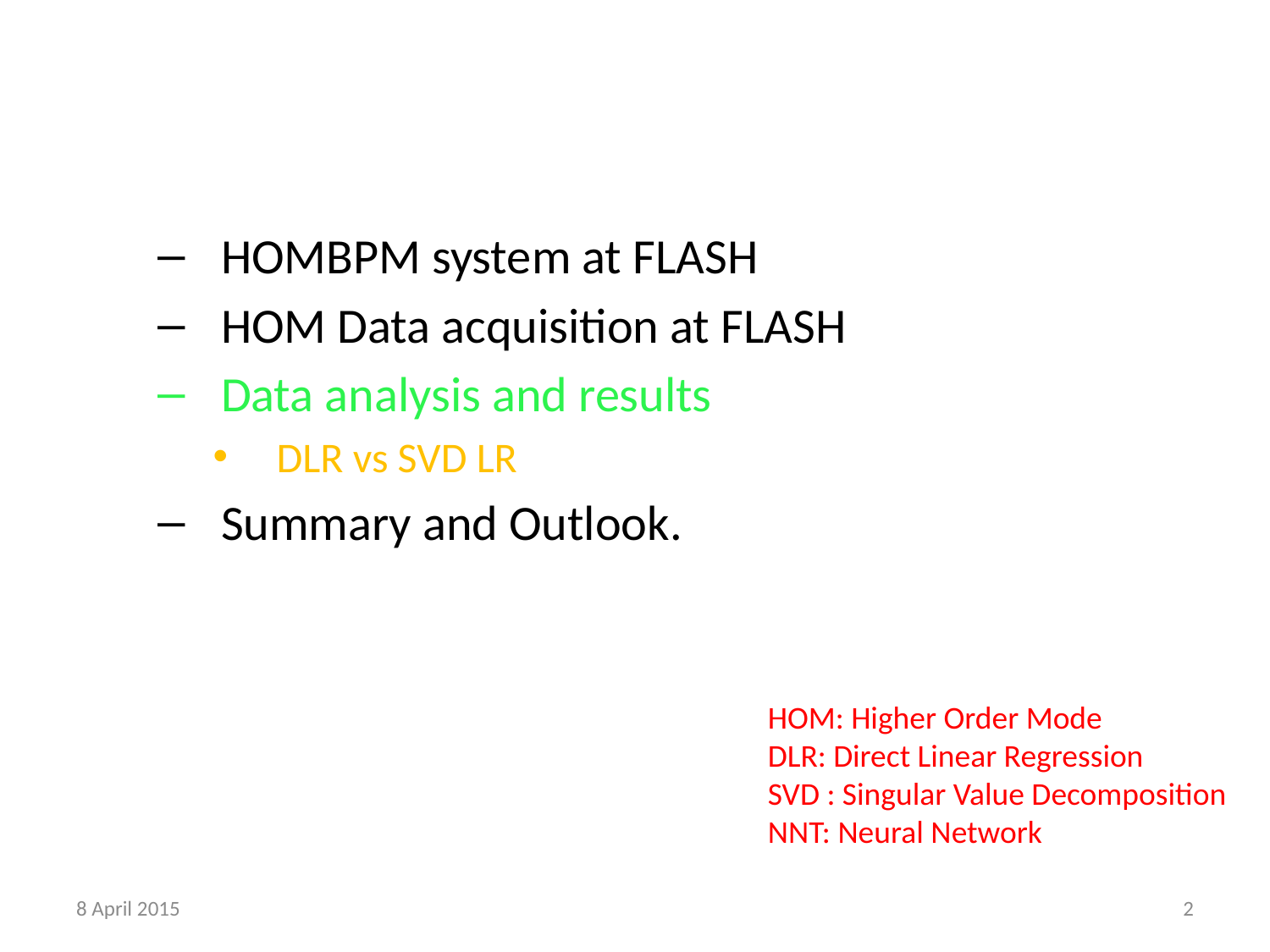

HOMBPM system at FLASH
HOM Data acquisition at FLASH
Data analysis and results
DLR vs SVD LR
Summary and Outlook.

HOM: Higher Order Mode
DLR: Direct Linear Regression
SVD : Singular Value Decomposition
NNT: Neural Network
8 April 2015
2